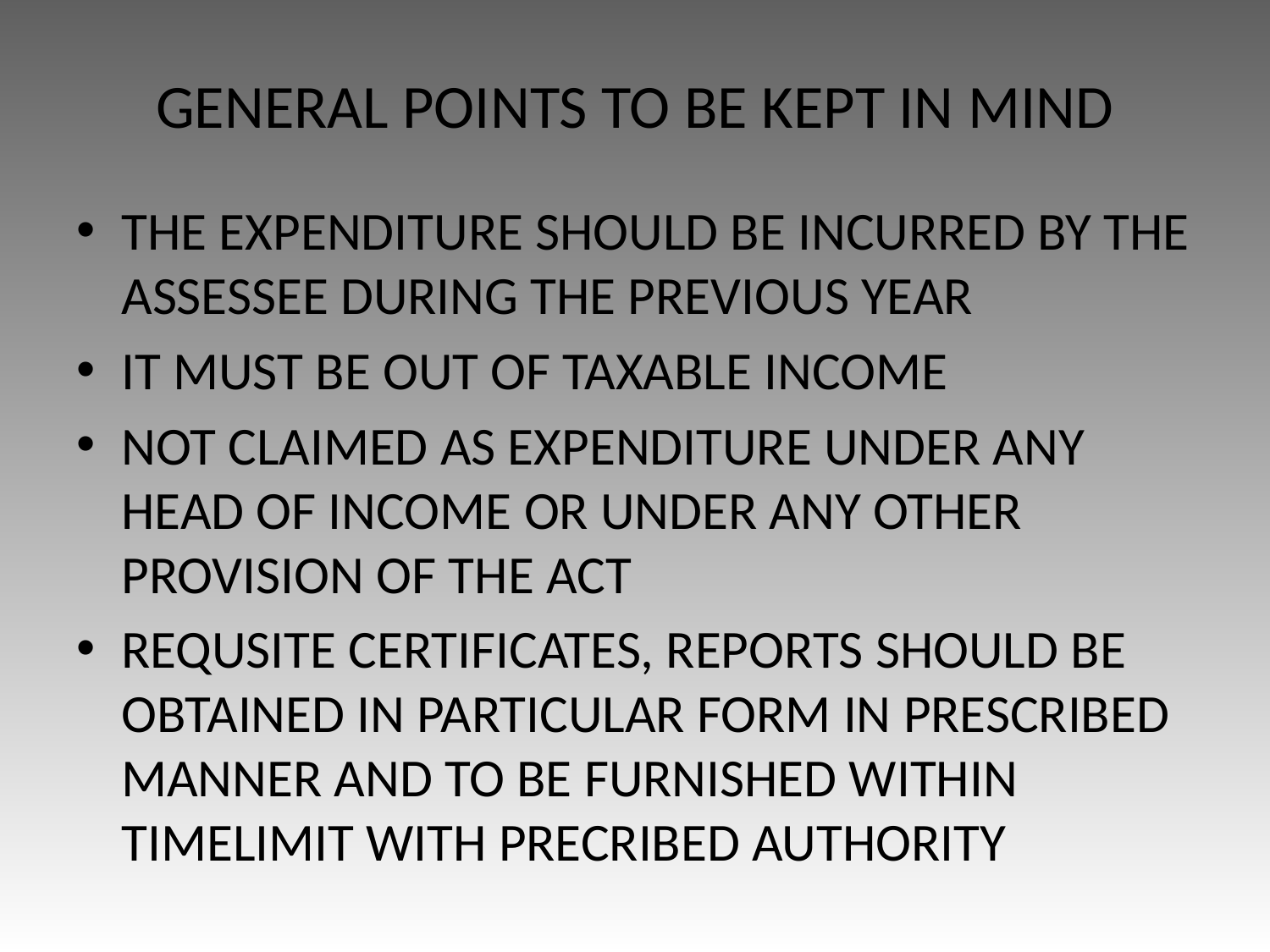

# GENERAL POINTS TO BE KEPT IN MIND
THE EXPENDITURE SHOULD BE INCURRED BY THE ASSESSEE DURING THE PREVIOUS YEAR
IT MUST BE OUT OF TAXABLE INCOME
NOT CLAIMED AS EXPENDITURE UNDER ANY HEAD OF INCOME OR UNDER ANY OTHER PROVISION OF THE ACT
REQUSITE CERTIFICATES, REPORTS SHOULD BE OBTAINED IN PARTICULAR FORM IN PRESCRIBED MANNER AND TO BE FURNISHED WITHIN TIMELIMIT WITH PRECRIBED AUTHORITY